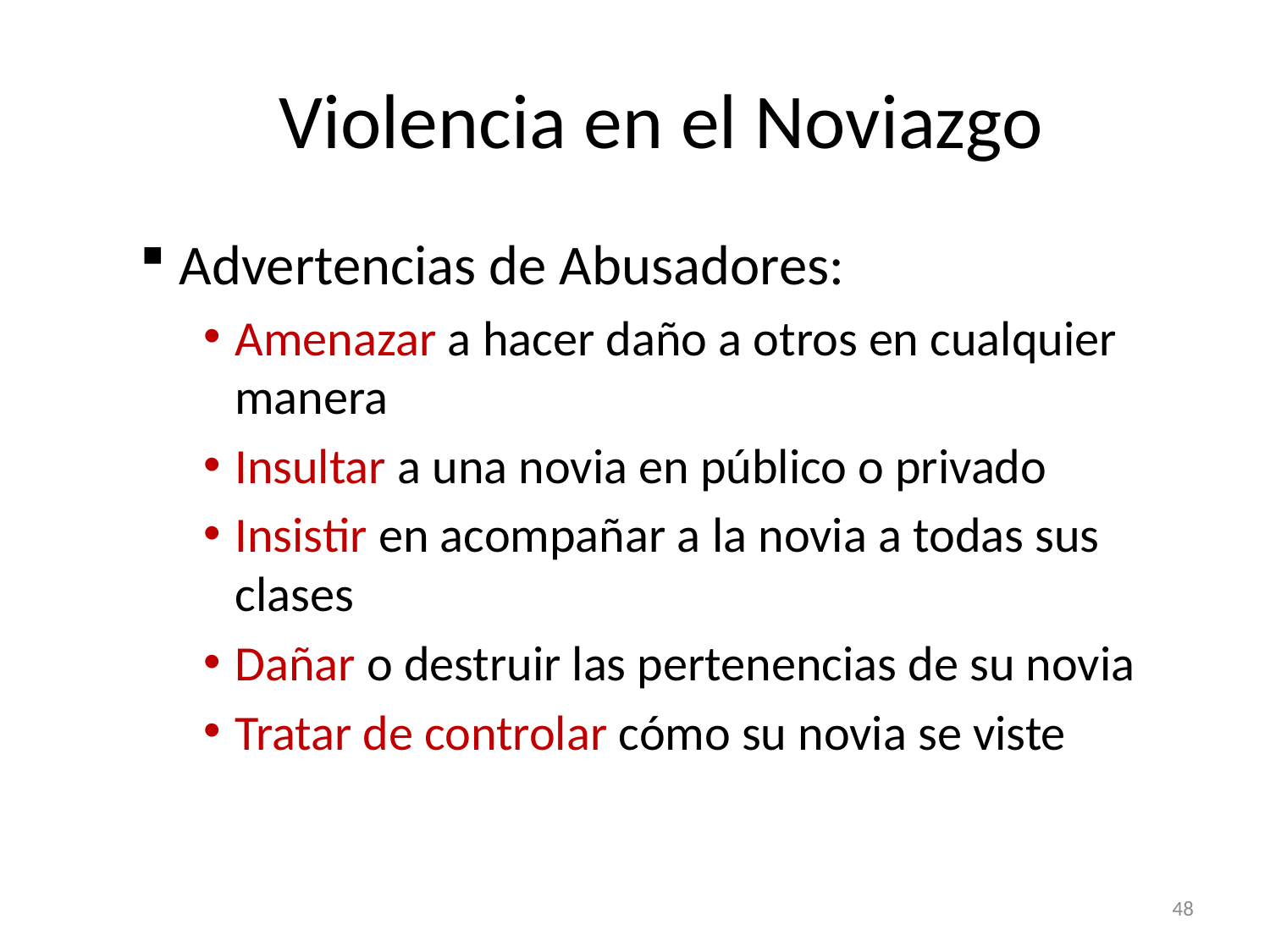

# Violencia en el Noviazgo
Advertencias de Abusadores:
Amenazar a hacer daño a otros en cualquier manera
Insultar a una novia en público o privado
Insistir en acompañar a la novia a todas sus clases
Dañar o destruir las pertenencias de su novia
Tratar de controlar cómo su novia se viste

48